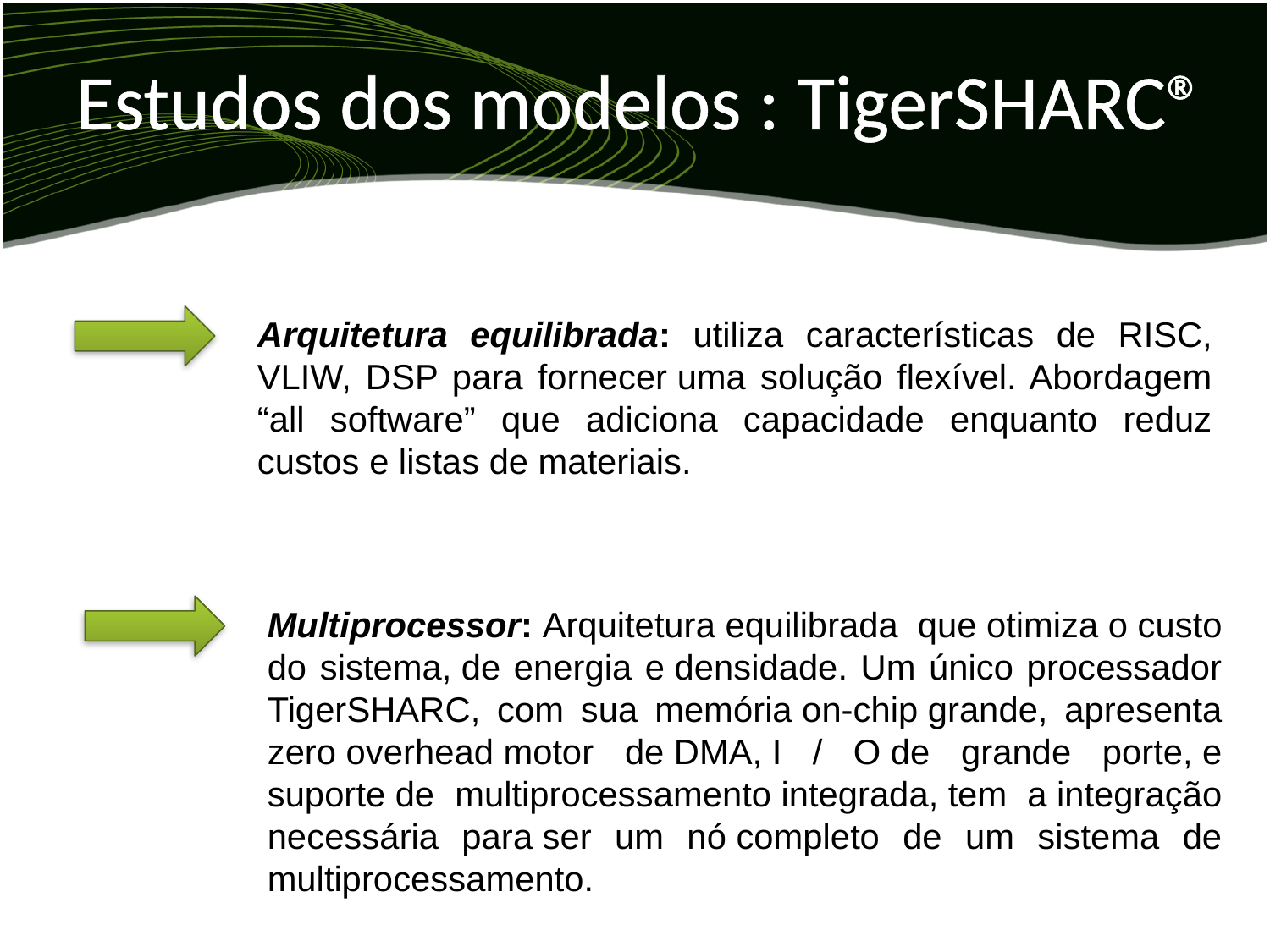

# Estudos dos modelos : TigerSHARC®

Arquitetura equilibrada: utiliza características de RISC, VLIW, DSP para fornecer uma solução flexível. Abordagem “all software” que adiciona capacidade enquanto reduz custos e listas de materiais.

Multiprocessor: Arquitetura equilibrada  que otimiza o custo do sistema, de energia e densidade. Um único processador TigerSHARC, com sua memória on-chip grande, apresenta zero overhead motor de DMA, I / O de grande porte, e suporte de multiprocessamento integrada, tem a integração necessária para ser um nó completo de um sistema de multiprocessamento.